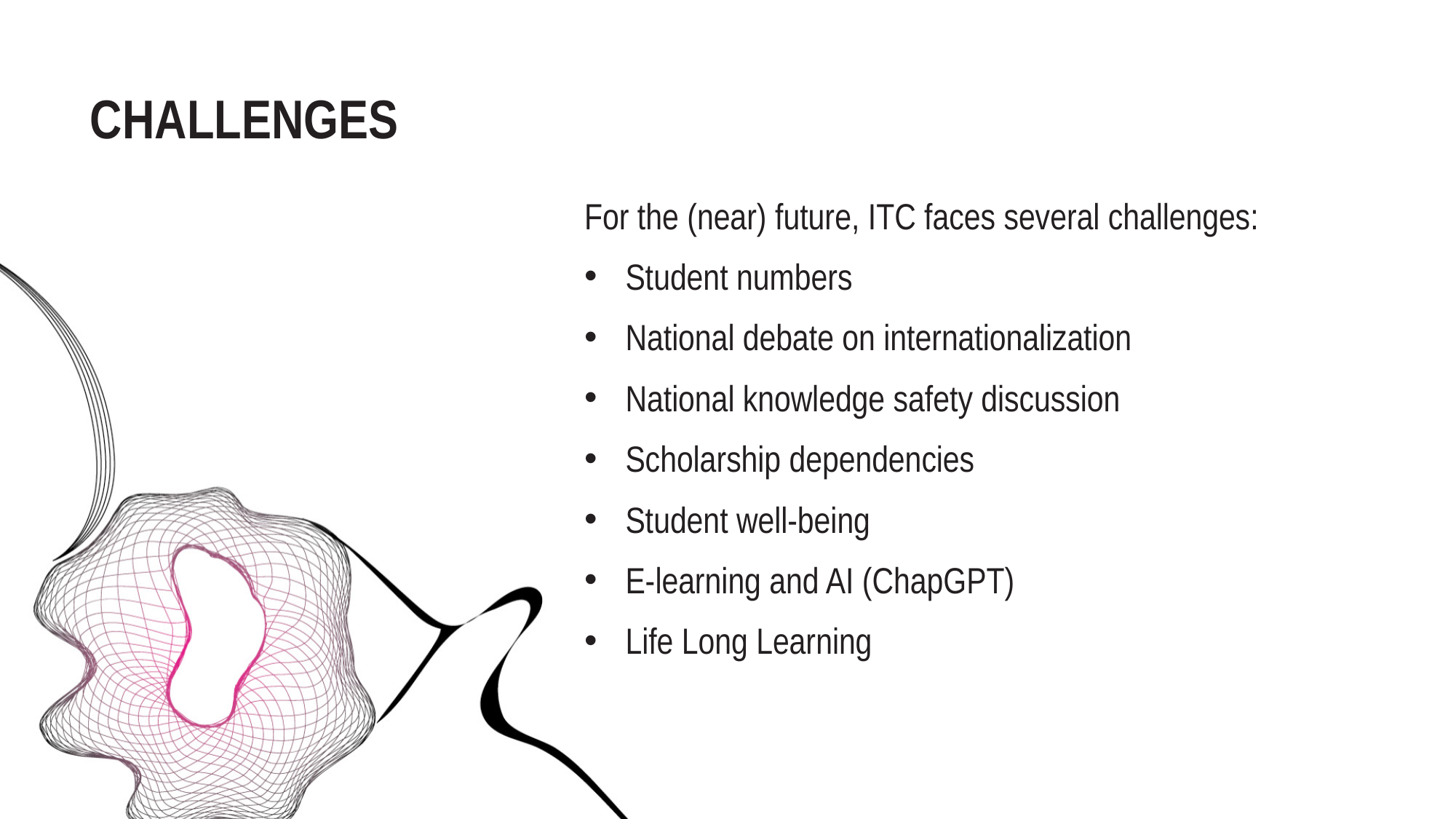

# challenges
For the (near) future, ITC faces several challenges:

Student numbers

National debate on internationalization

National knowledge safety discussion

Scholarship dependencies

Student well-being

E-learning and AI (ChapGPT)

Life Long Learning